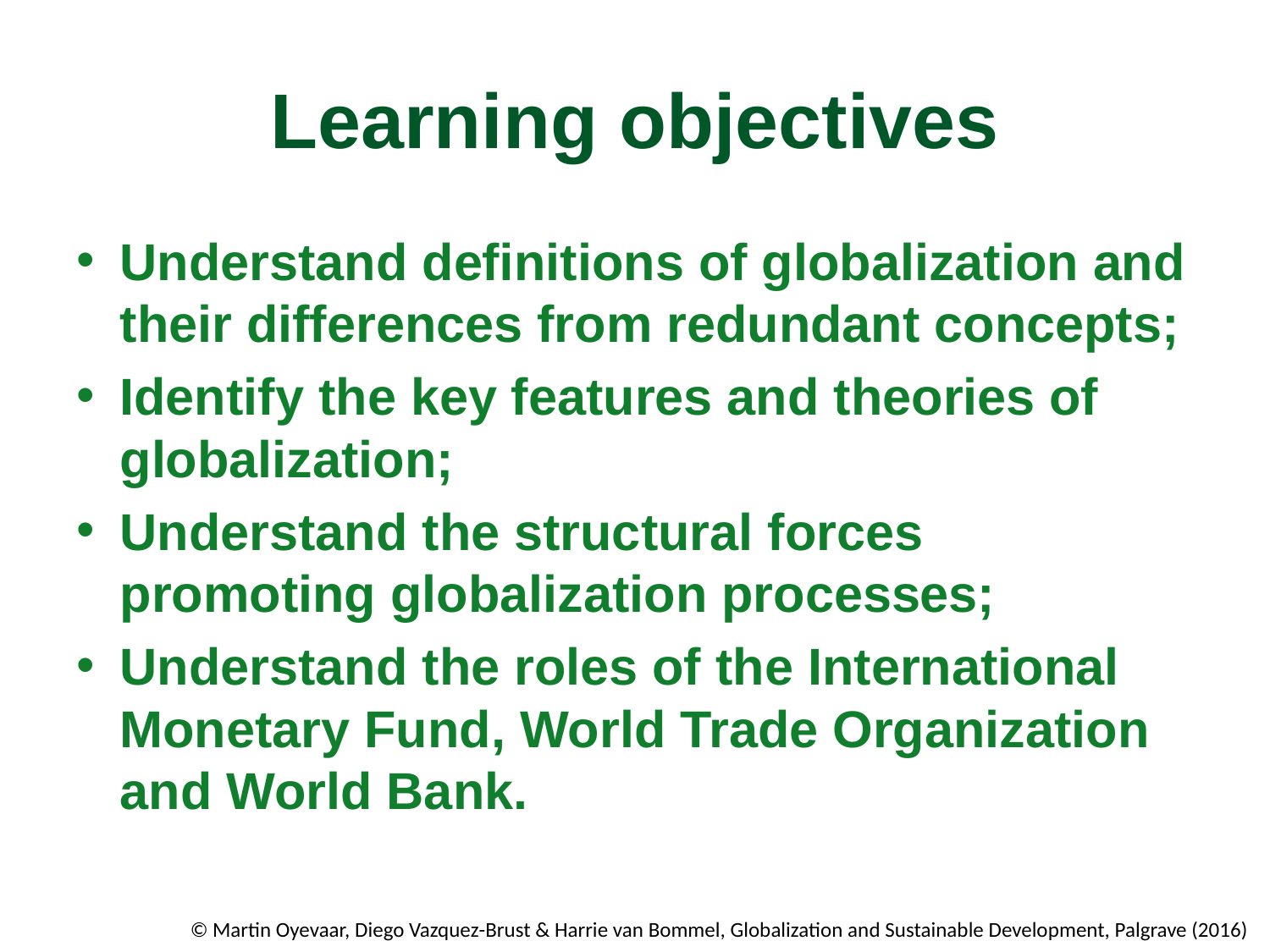

# Learning objectives
Understand deﬁnitions of globalization and their differences from redundant concepts;
Identify the key features and theories of globalization;
Understand the structural forces promoting globalization processes;
Understand the roles of the International Monetary Fund, World Trade Organization and World Bank.

© Martin Oyevaar, Diego Vazquez-Brust & Harrie van Bommel, Globalization and Sustainable Development, Palgrave (2016)